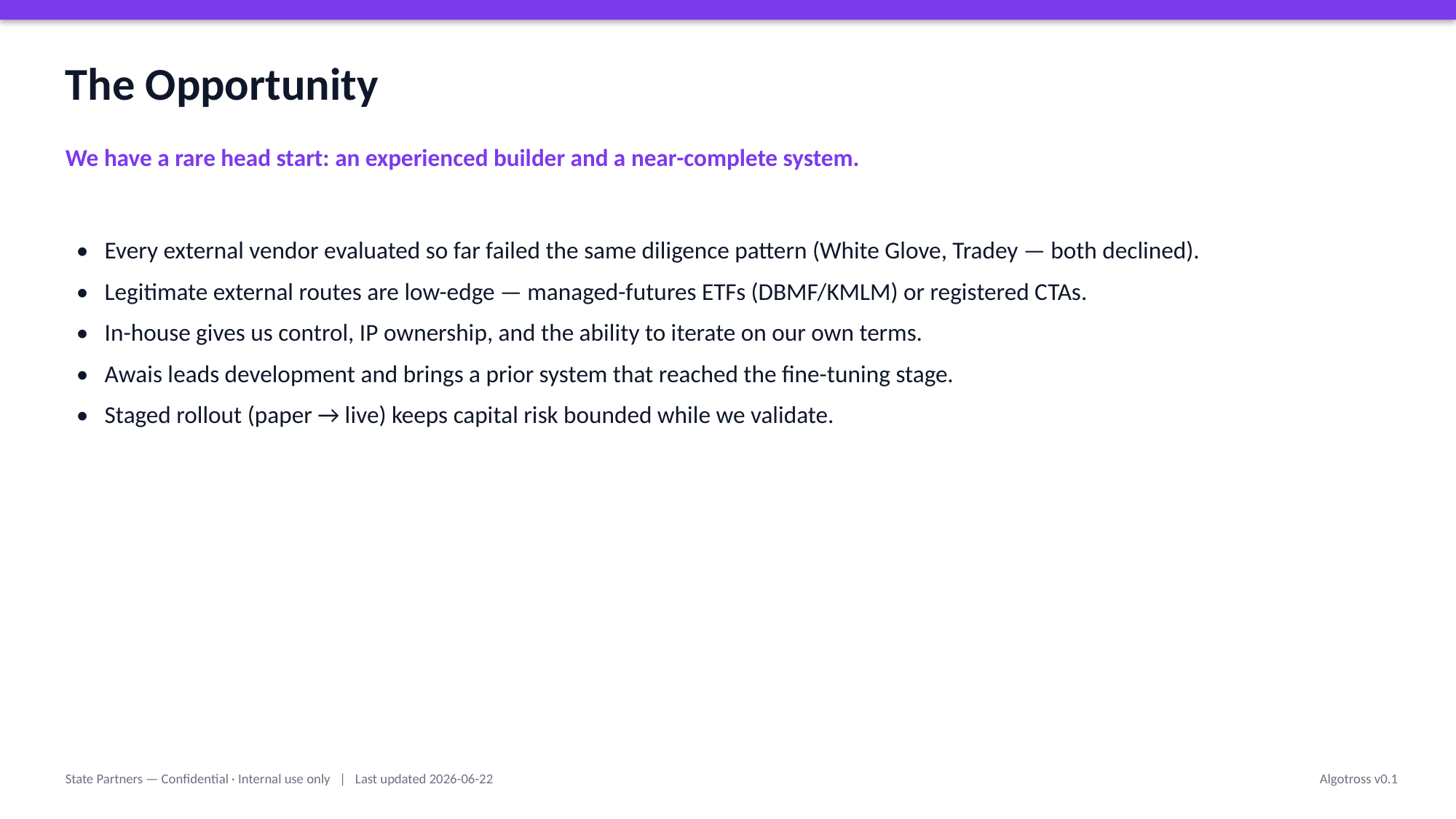

The Opportunity
We have a rare head start: an experienced builder and a near-complete system.
•   Every external vendor evaluated so far failed the same diligence pattern (White Glove, Tradey — both declined).
•   Legitimate external routes are low-edge — managed-futures ETFs (DBMF/KMLM) or registered CTAs.
•   In-house gives us control, IP ownership, and the ability to iterate on our own terms.
•   Awais leads development and brings a prior system that reached the fine-tuning stage.
•   Staged rollout (paper → live) keeps capital risk bounded while we validate.
State Partners — Confidential · Internal use only   |   Last updated 2026-06-22
Algotross v0.1